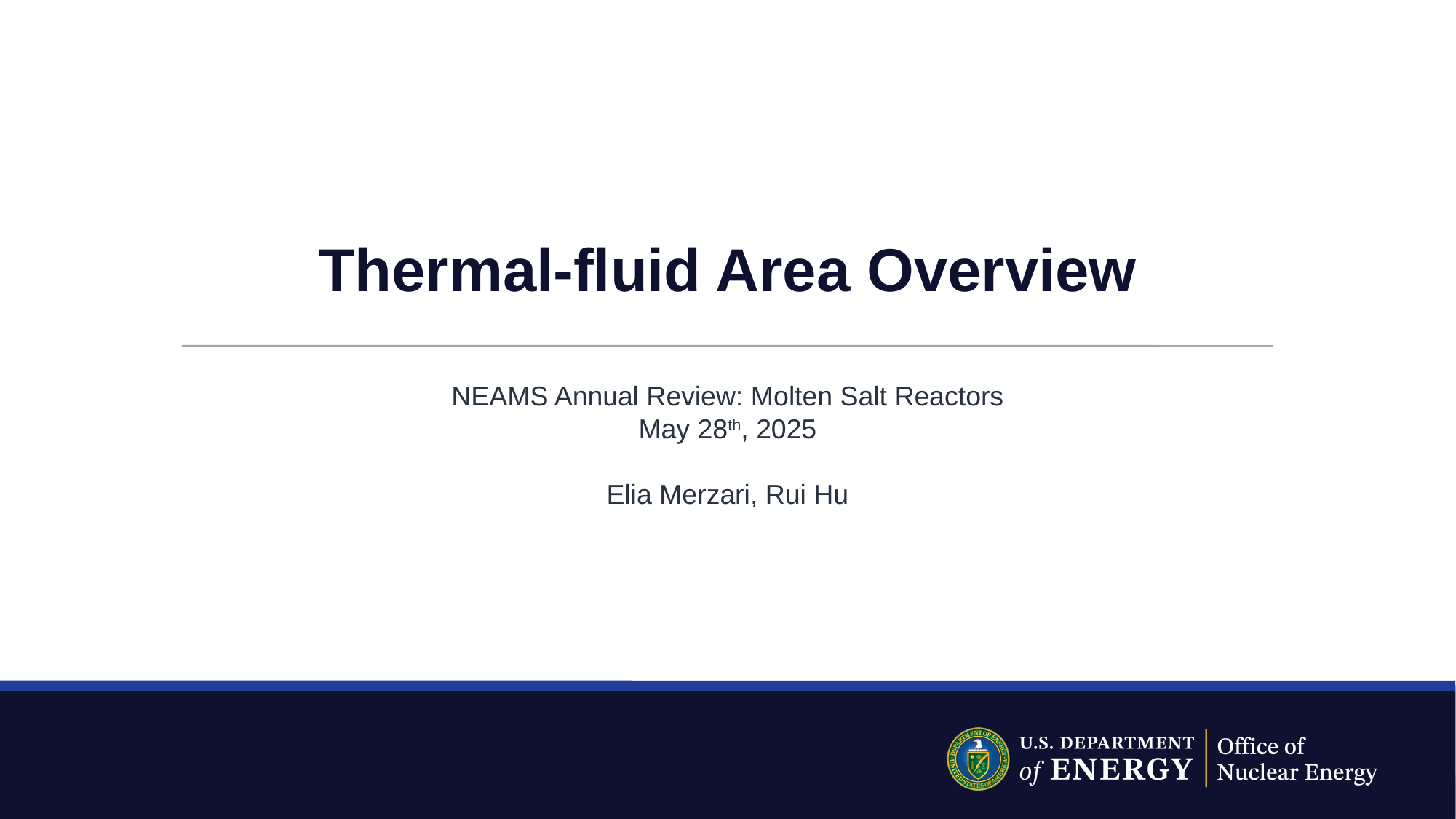

# Thermal-fluid Area Overview
NEAMS Annual Review: Molten Salt Reactors
May 28th, 2025

Elia Merzari, Rui Hu